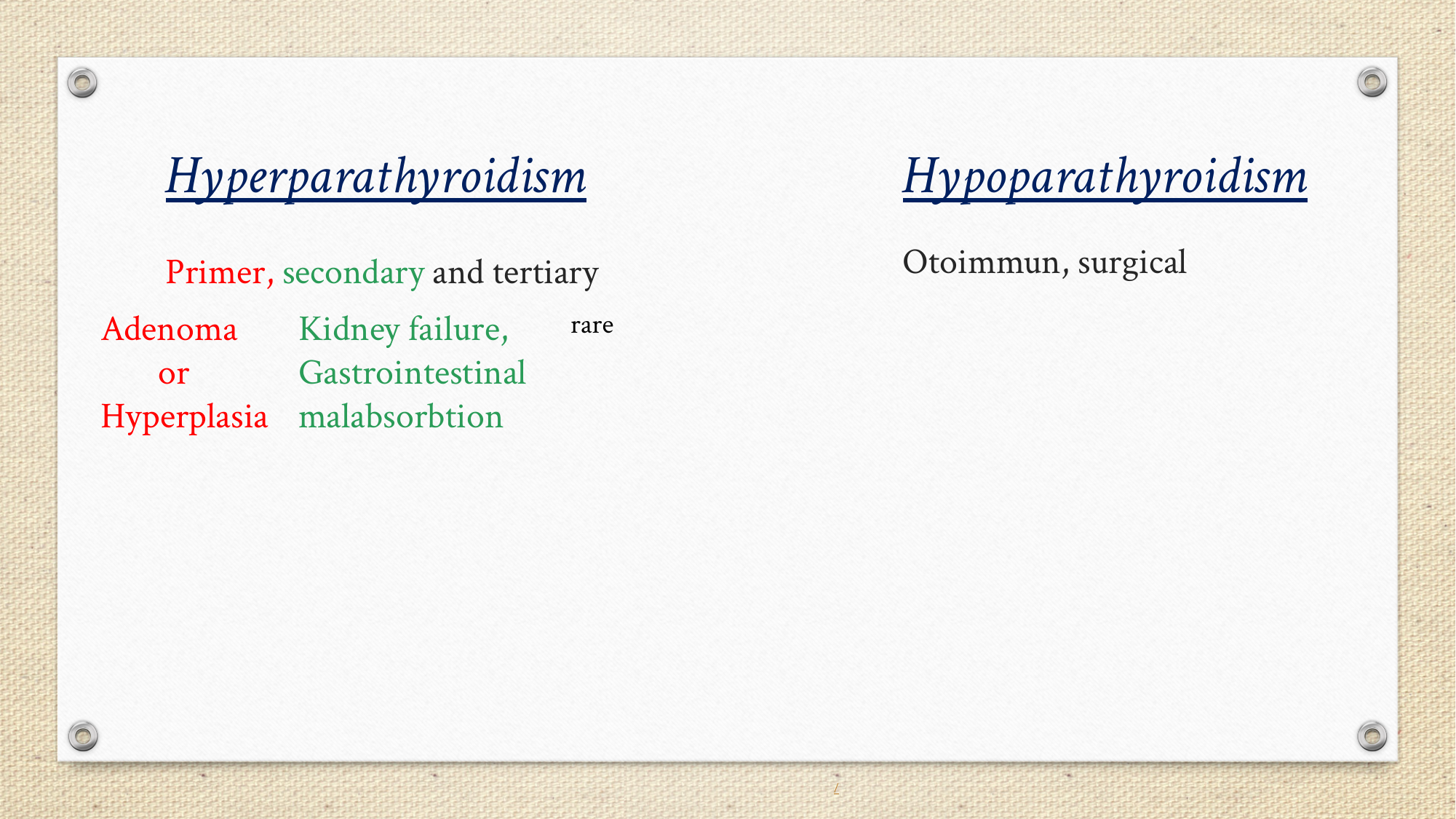

Hyperparathyroidism

Primer, secondary and tertiary
Hypoparathyroidism

Otoimmun, surgical
Kidney failure, Gastrointestinal malabsorbtion
Adenoma
       or
Hyperplasia
rare
/